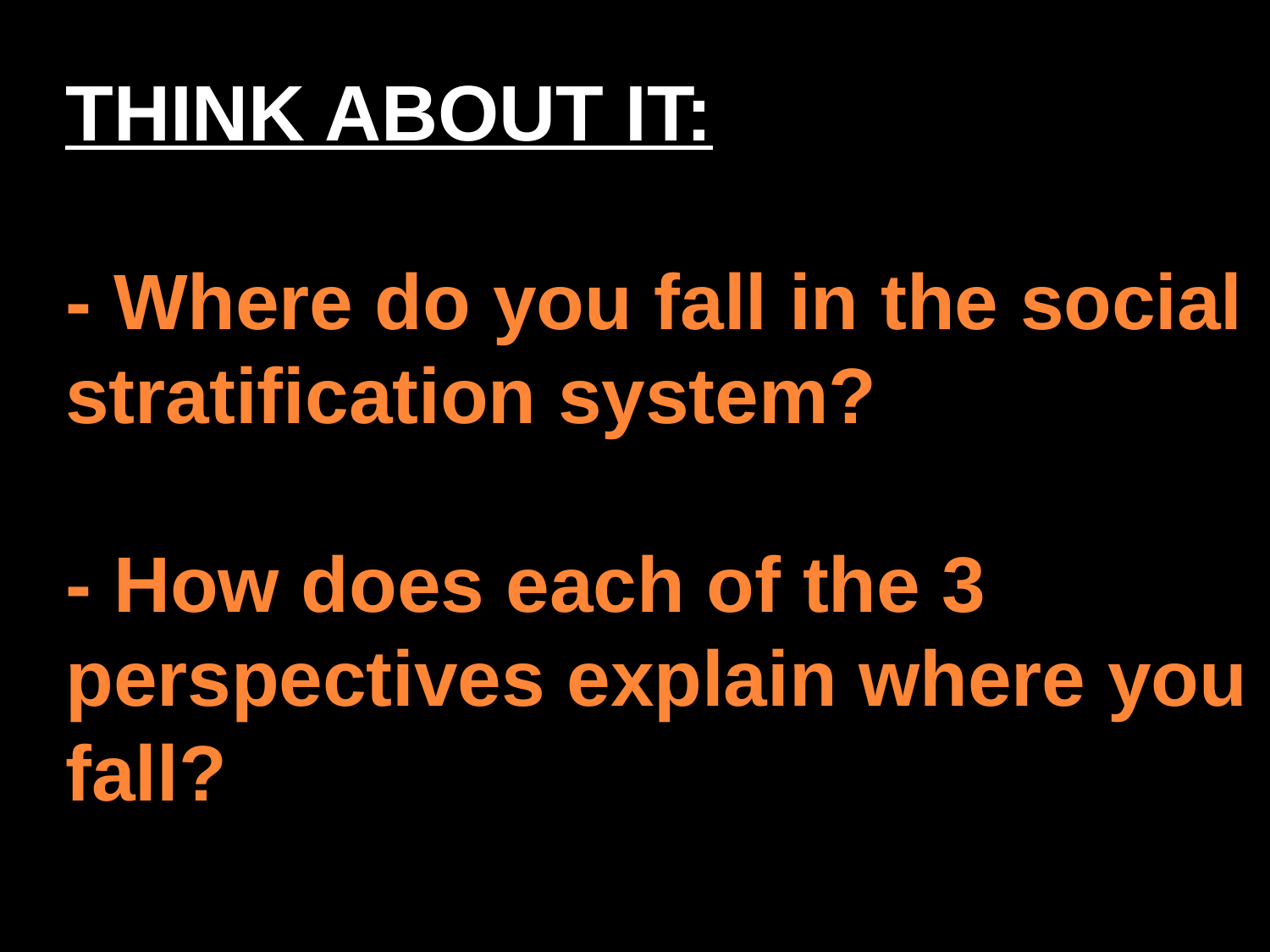

THINK ABOUT IT:
- Where do you fall in the social stratification system?
- How does each of the 3 perspectives explain where you fall?